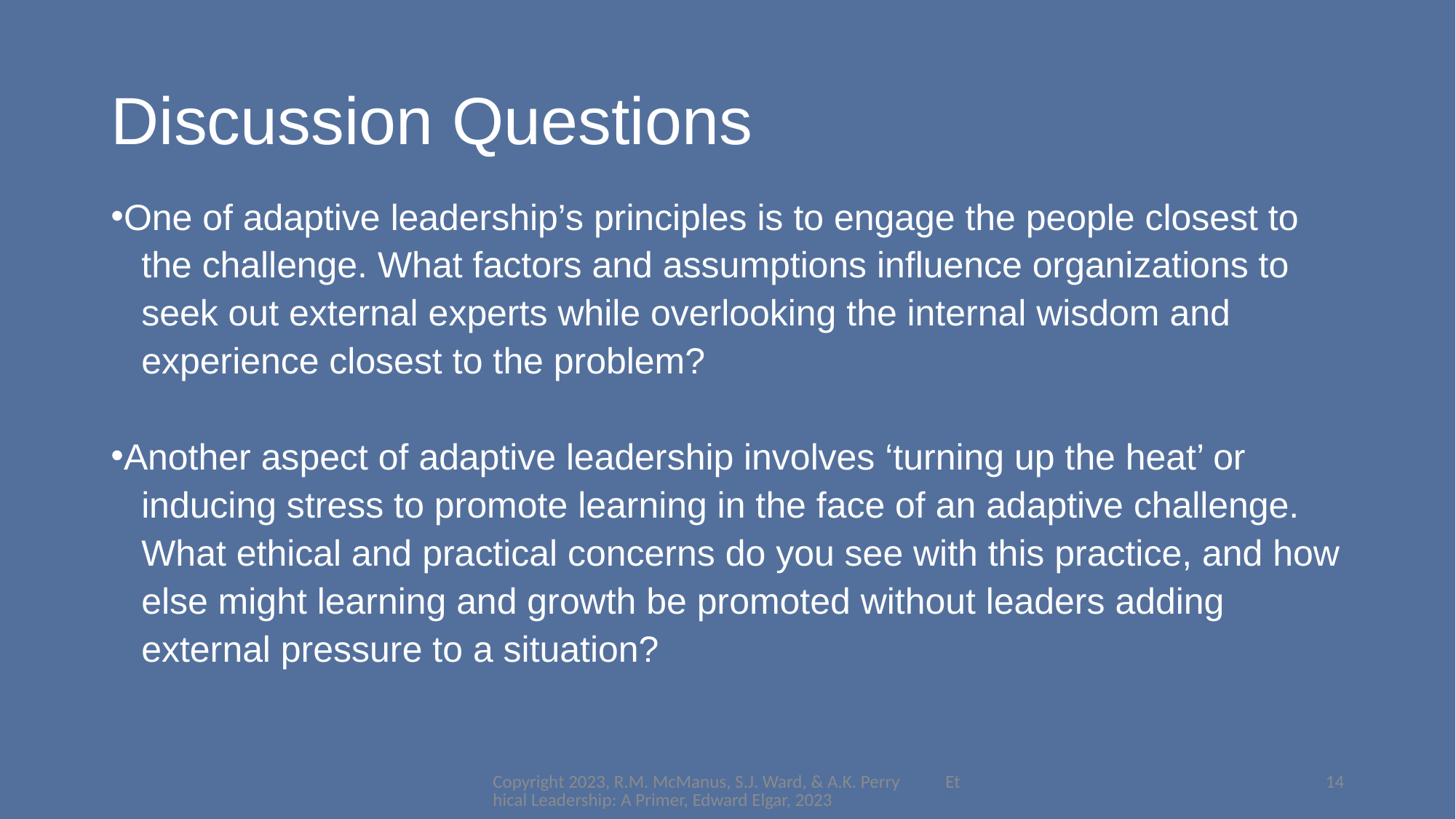

# Discussion Questions
One of adaptive leadership’s principles is to engage the people closest to
   the challenge. What factors and assumptions influence organizations to
   seek out external experts while overlooking the internal wisdom and
   experience closest to the problem?

Another aspect of adaptive leadership involves ‘turning up the heat’ or
   inducing stress to promote learning in the face of an adaptive challenge.
   What ethical and practical concerns do you see with this practice, and how
   else might learning and growth be promoted without leaders adding
   external pressure to a situation?

Copyright 2023, R.M. McManus, S.J. Ward, & A.K. Perry           Ethical Leadership: A Primer, Edward Elgar, 2023
14